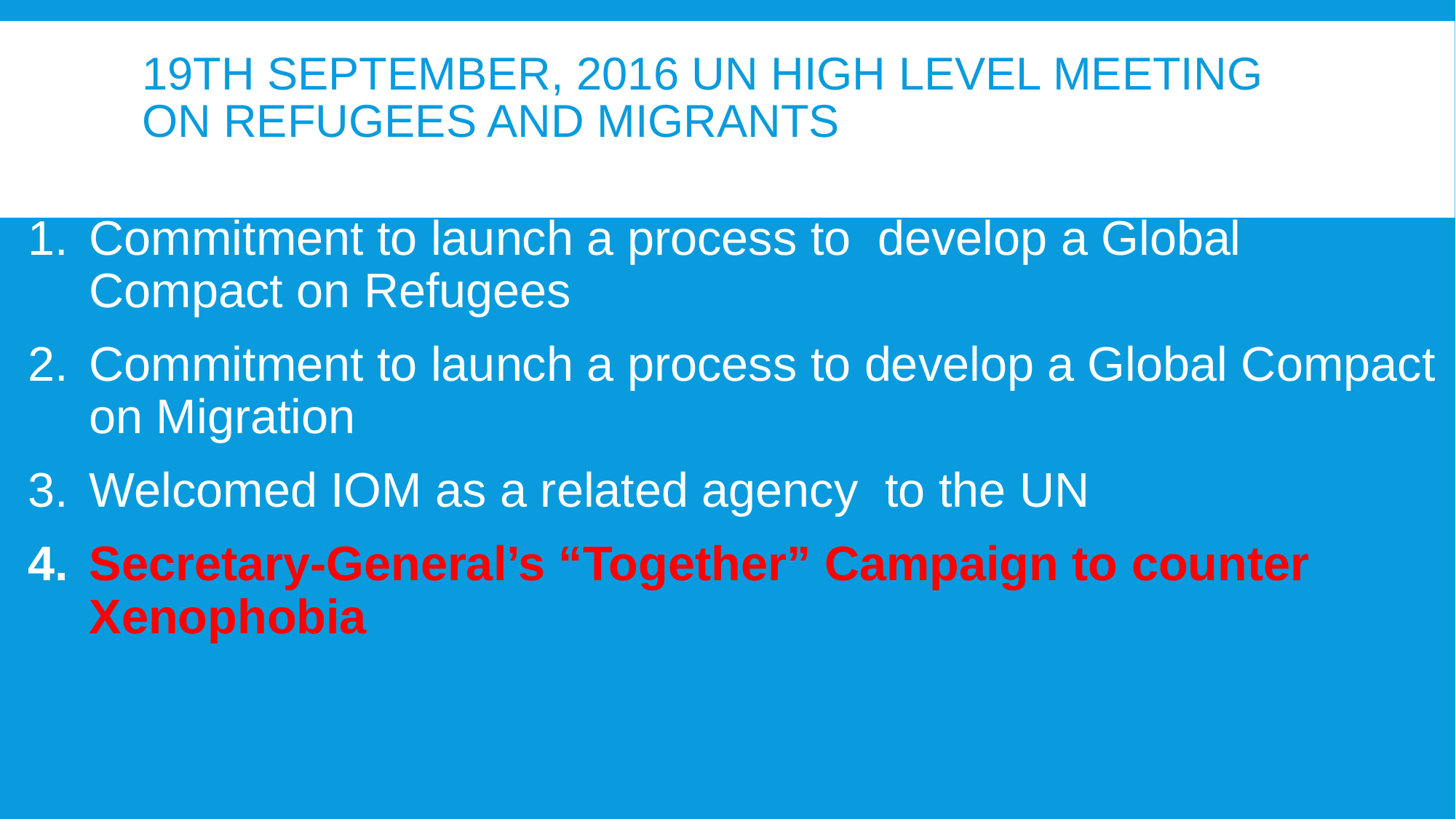

# 19th September, 2016 UN High Level Meeting on refugees and migrants
Commitment to launch a process to  develop a Global Compact on Refugees
Commitment to launch a process to develop a Global Compact on Migration
Welcomed IOM as a related agency  to the UN
Secretary-General’s “Together” Campaign to counter Xenophobia